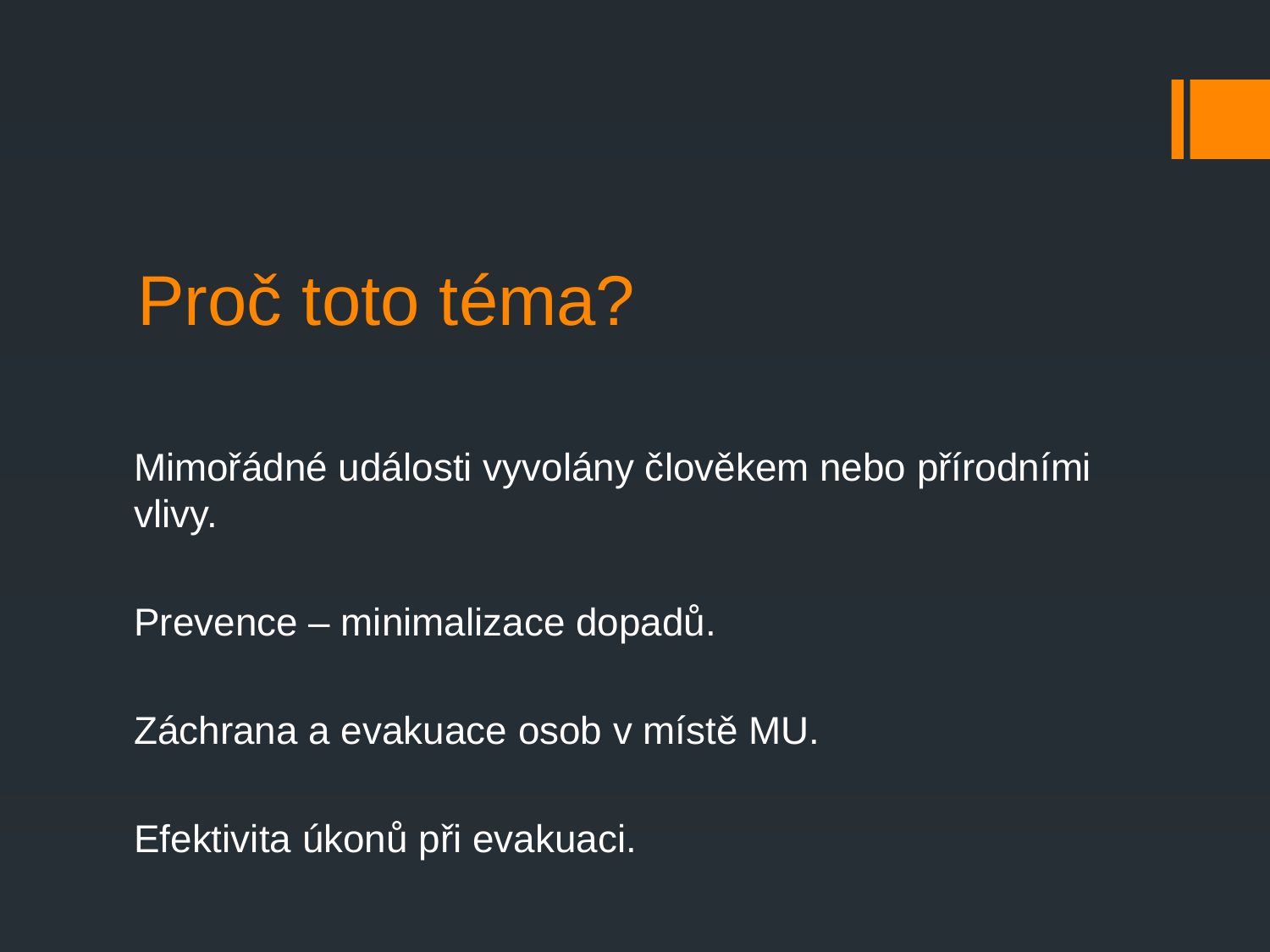

# Proč toto téma?
Mimořádné události vyvolány člověkem nebo přírodními vlivy.

Prevence – minimalizace dopadů.

Záchrana a evakuace osob v místě MU.

Efektivita úkonů při evakuaci.